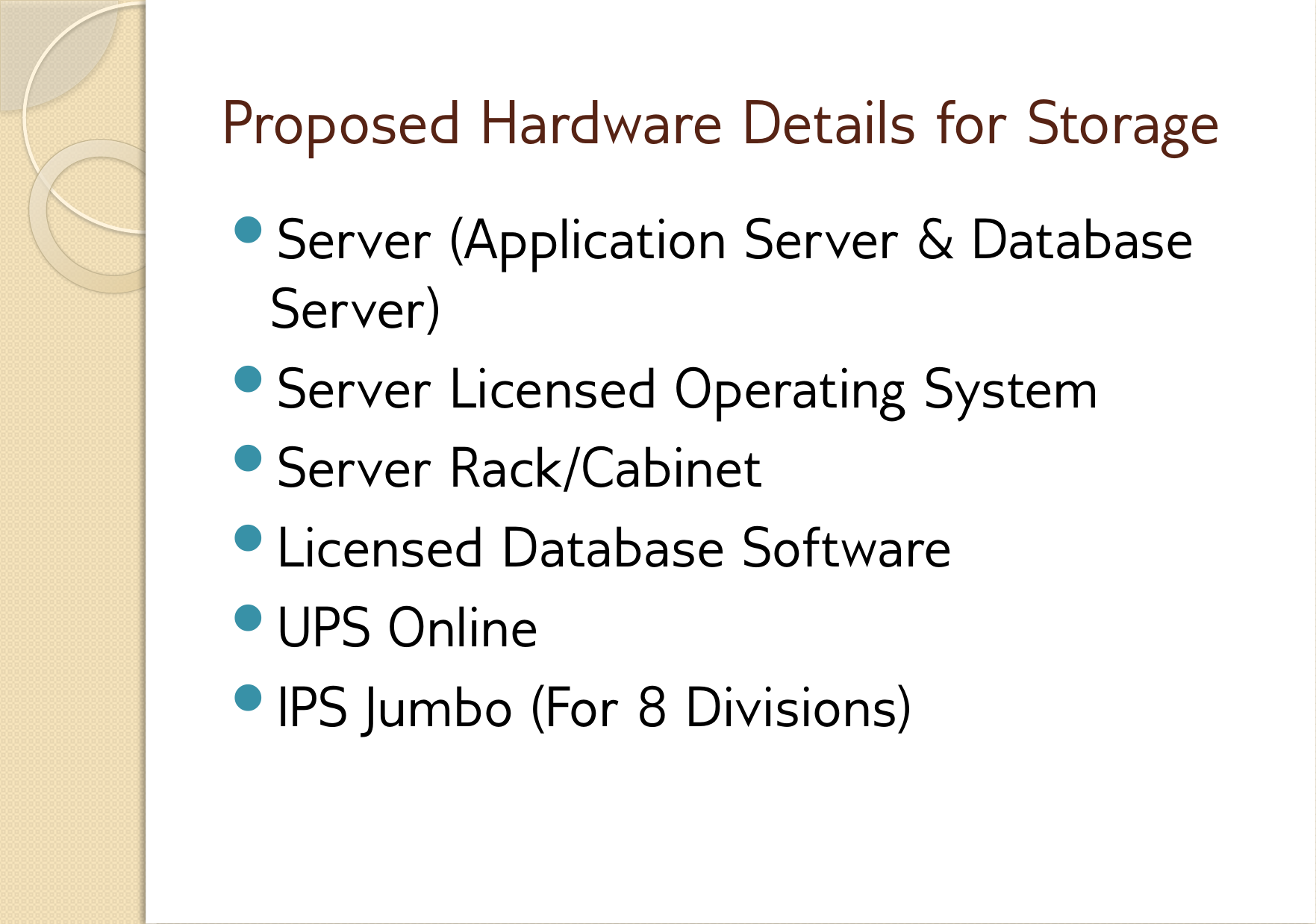

# Proposed Hardware Details for Storage
Server (Application Server & Database Server)
Server Licensed Operating System
Server Rack/Cabinet
Licensed Database Software
UPS Online
IPS Jumbo (For 8 Divisions)